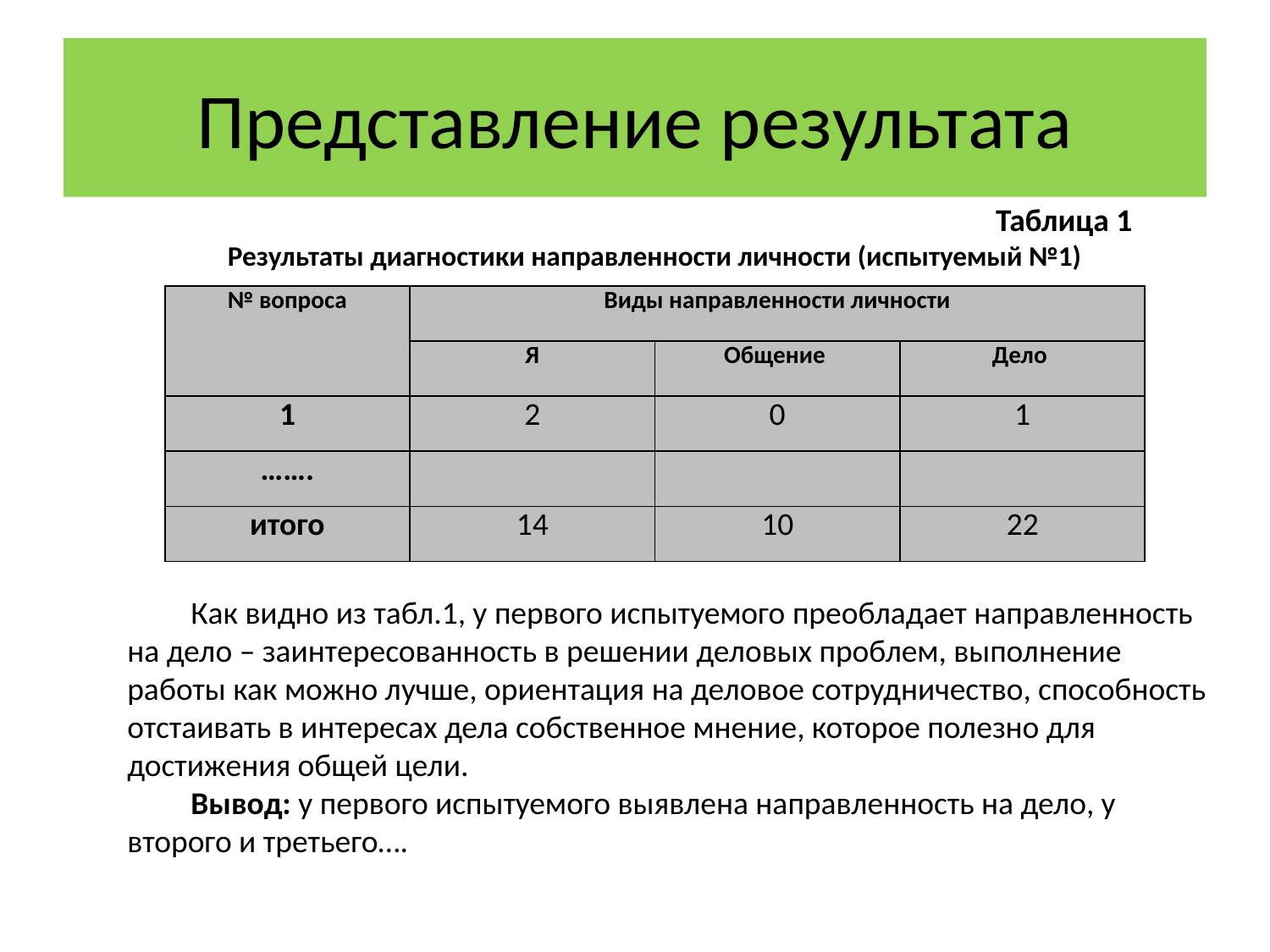

# Представление результата
Таблица 1
Результаты диагностики направленности личности (испытуемый №1)
| № вопроса | Виды направленности личности |  |  |
| --- | --- | --- | --- |
|  | Я | Общение | Дело |
| 1 | 2 | 0 | 1 |
| ……. |  |  |  |
| итого | 14 | 10 | 22 |

Как видно из табл.1, у первого испытуемого преобладает направленность на дело – заинтересованность в решении деловых проблем, выполнение работы как можно лучше, ориентация на деловое сотрудничество, способность отстаивать в интересах дела собственное мнение, которое полезно для достижения общей цели.
Вывод: у первого испытуемого выявлена направленность на дело, у второго и третьего….